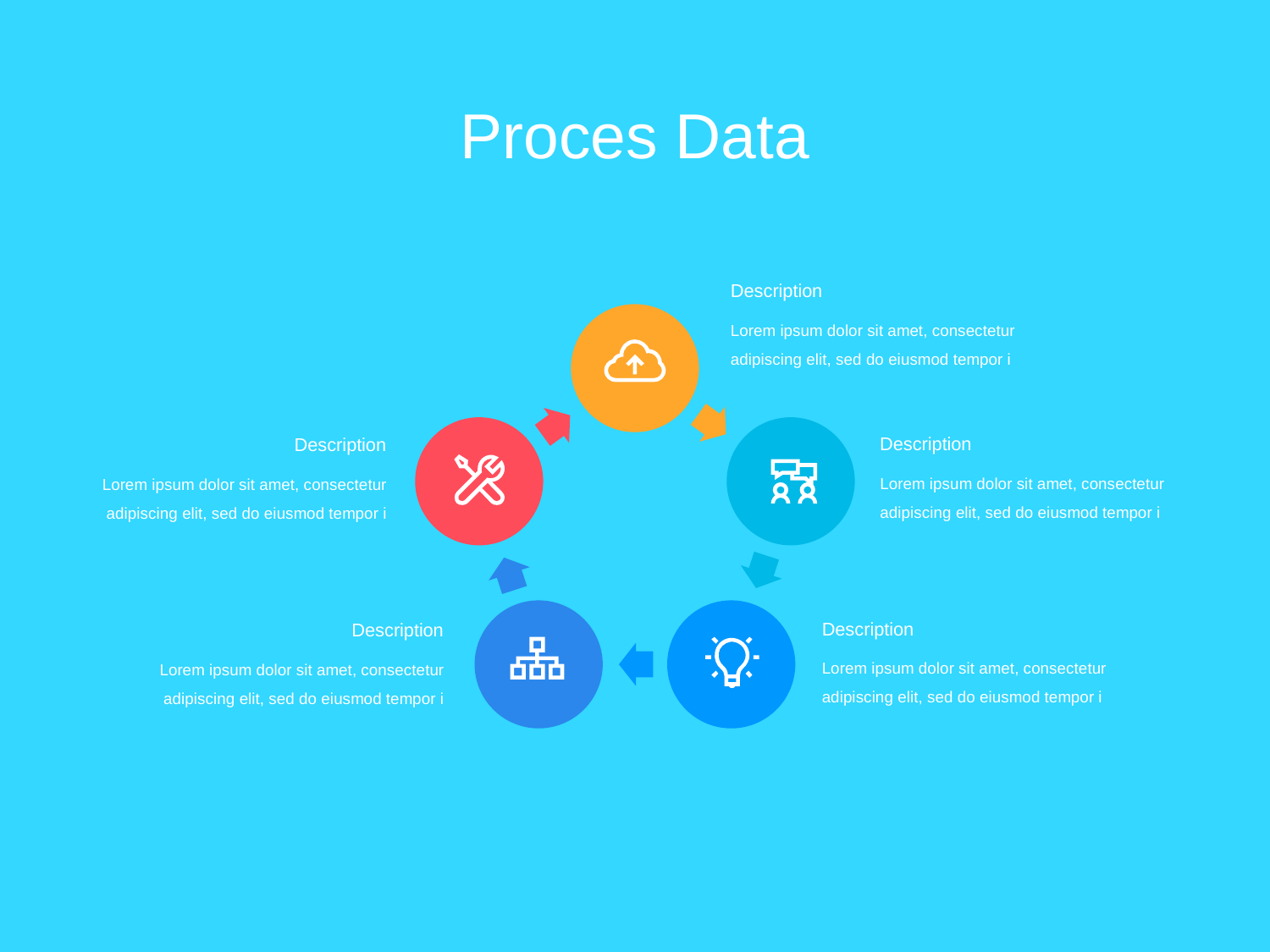

# Proces Data
Description

Lorem ipsum dolor sit amet, consectetur adipiscing elit, sed do eiusmod tempor i

Description
Description

Lorem ipsum dolor sit amet, consectetur adipiscing elit, sed do eiusmod tempor i
Lorem ipsum dolor sit amet, consectetur adipiscing elit, sed do eiusmod tempor i

Description
Description

Lorem ipsum dolor sit amet, consectetur adipiscing elit, sed do eiusmod tempor i
Lorem ipsum dolor sit amet, consectetur adipiscing elit, sed do eiusmod tempor i